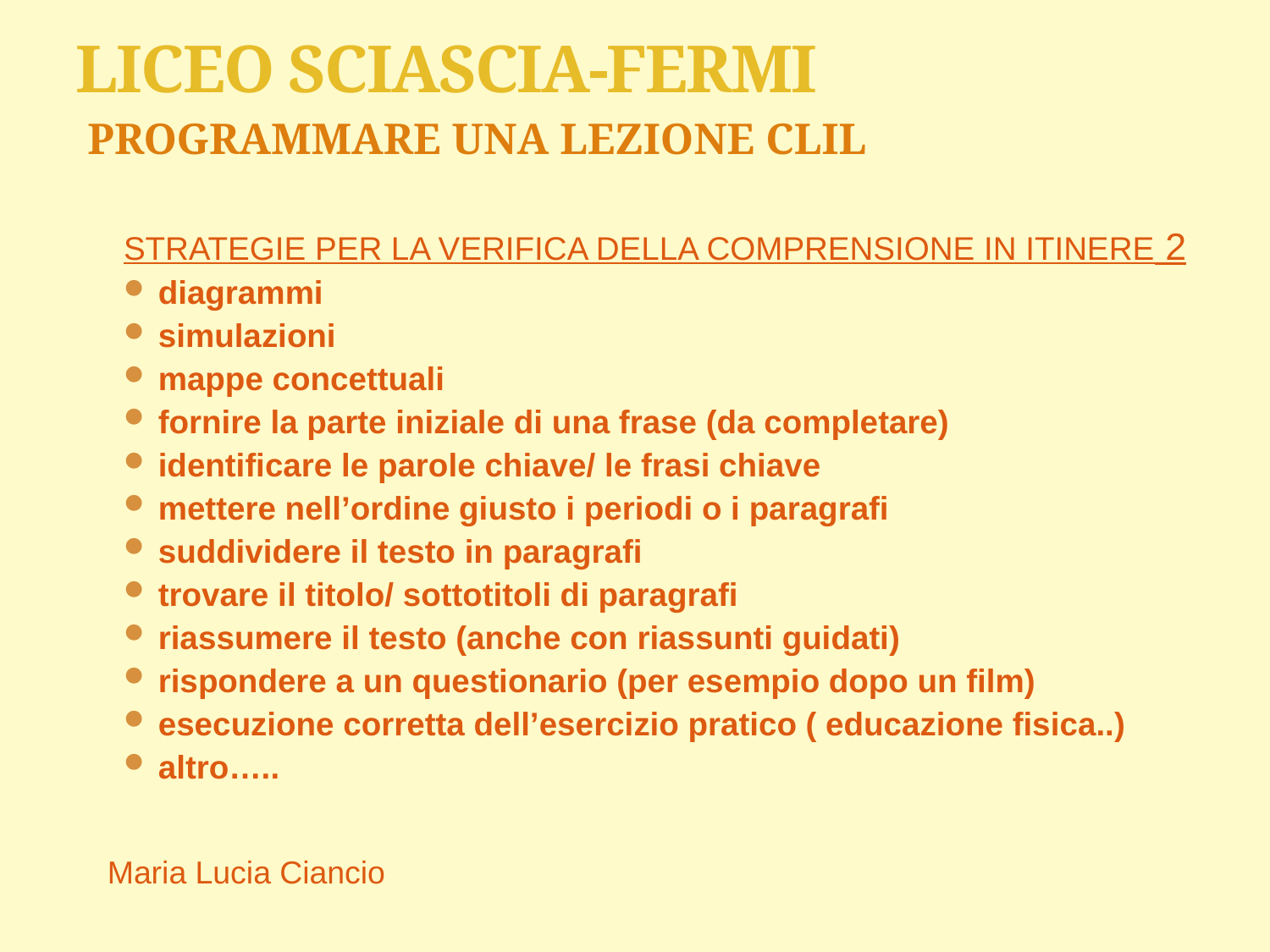

# LICEO SCIASCIA-FERMI
PROGRAMMARE UNA LEZIONE CLIL
STRATEGIE PER LA VERIFICA DELLA COMPRENSIONE IN ITINERE 2
diagrammi
simulazioni
mappe concettuali
fornire la parte iniziale di una frase (da completare)
identificare le parole chiave/ le frasi chiave
mettere nell’ordine giusto i periodi o i paragrafi
suddividere il testo in paragrafi
trovare il titolo/ sottotitoli di paragrafi
riassumere il testo (anche con riassunti guidati)
rispondere a un questionario (per esempio dopo un film)
esecuzione corretta dell’esercizio pratico ( educazione fisica..)
altro…..

Maria Lucia Ciancio